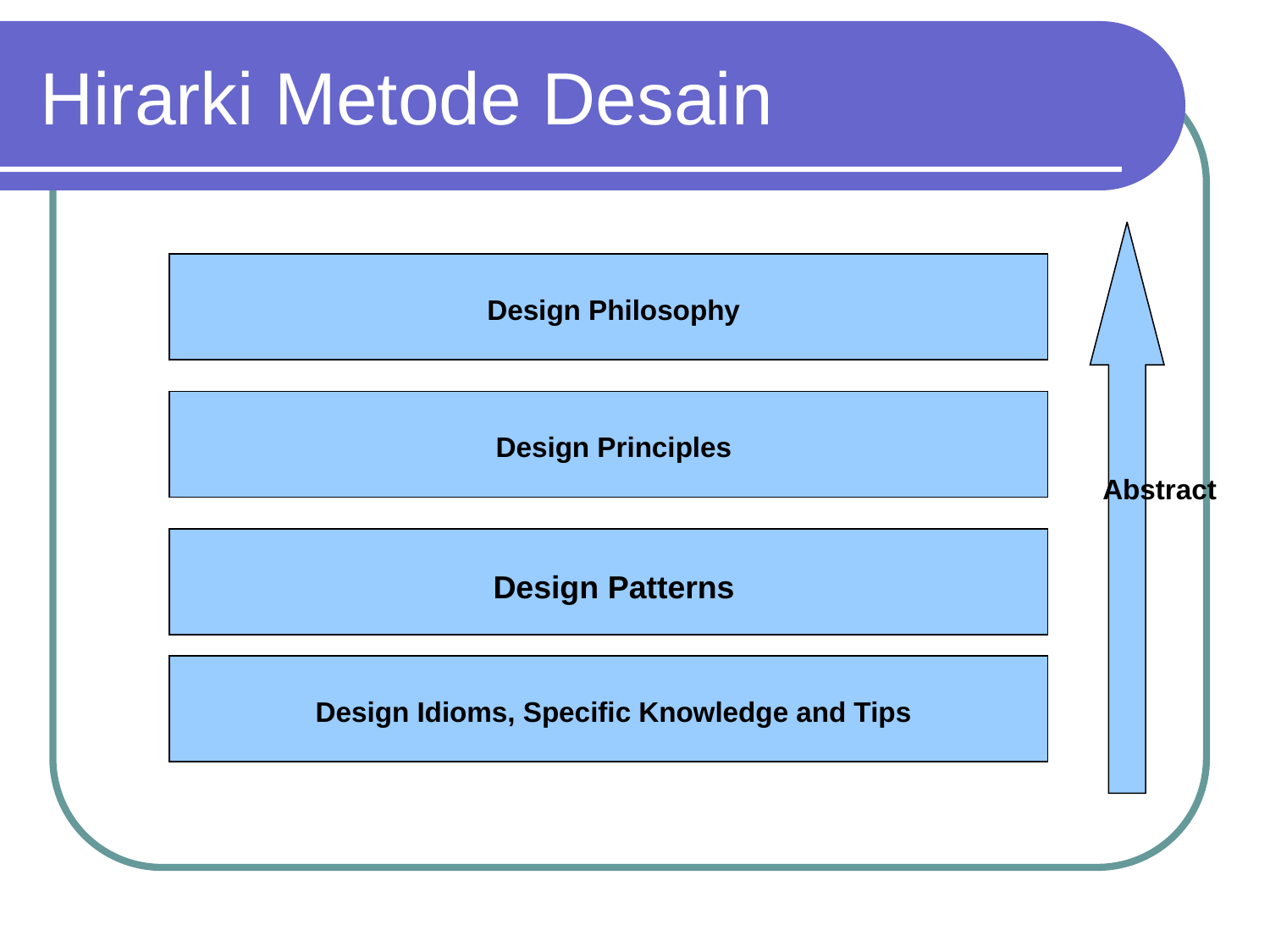

# Hirarki Metode Desain

Design Philosophy

Design Principles
Abstract

Design Patterns

Design Idioms, Specific Knowledge and Tips